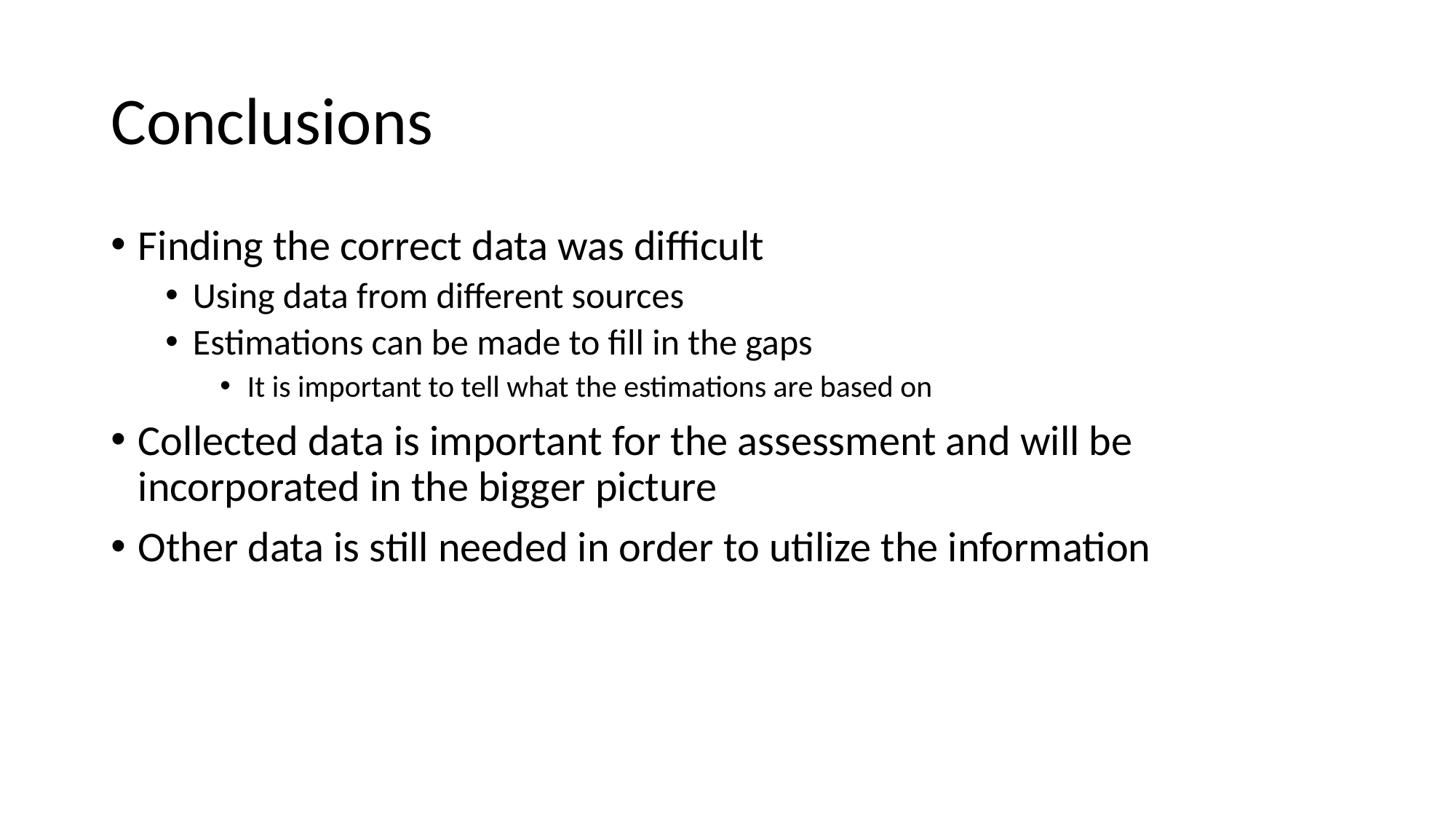

# Conclusions
Finding the correct data was difficult
Using data from different sources
Estimations can be made to fill in the gaps
It is important to tell what the estimations are based on
Collected data is important for the assessment and will be incorporated in the bigger picture
Other data is still needed in order to utilize the information